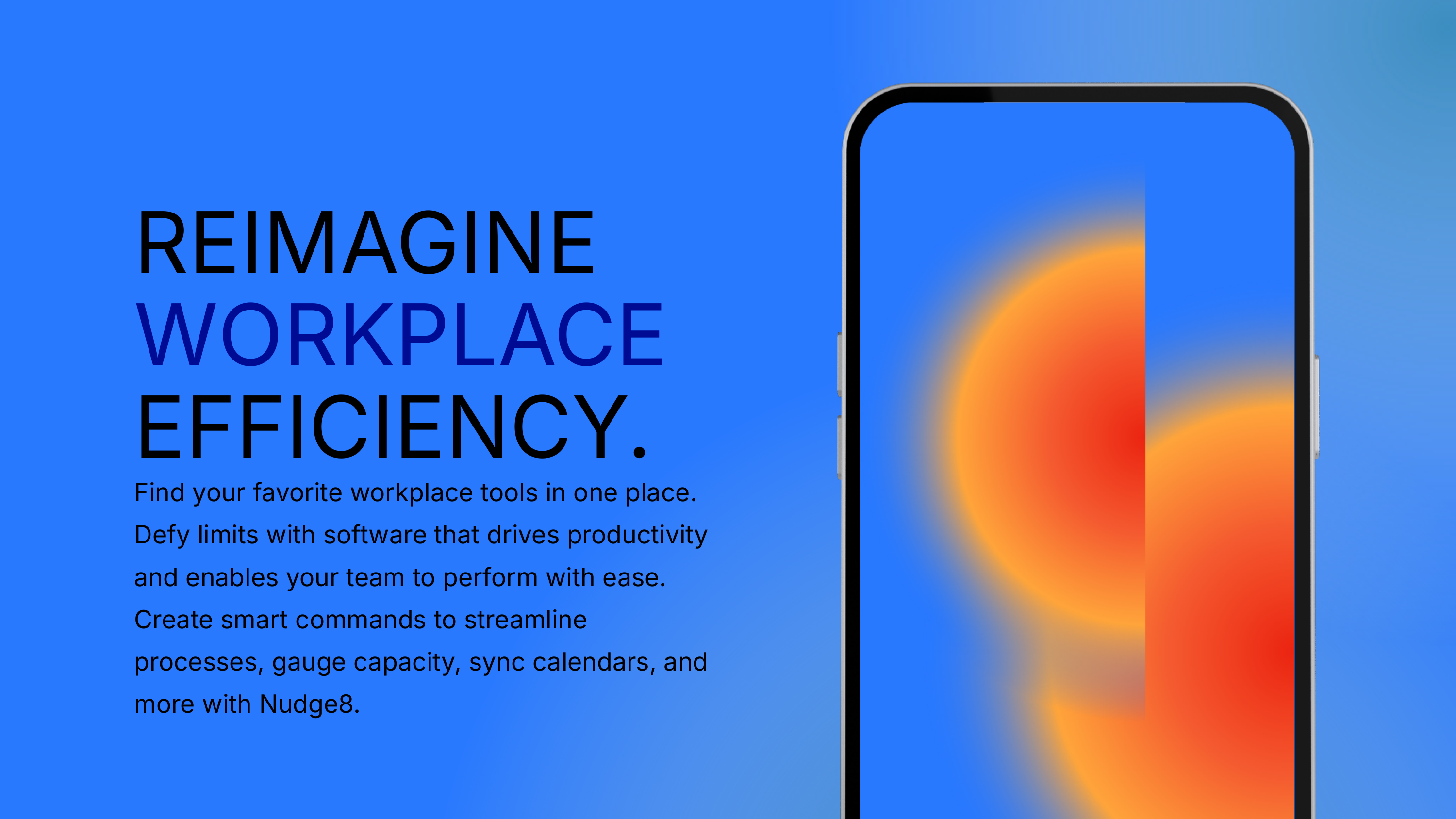

REIMAGINE
WORKPLACE
EFFICIENCY.

Find your favorite workplace tools in one place.
Defy limits with software that drives productivity
and enables your team to perform with ease. Create smart commands to streamline processes, gauge capacity, sync calendars, and more with Nudge8.